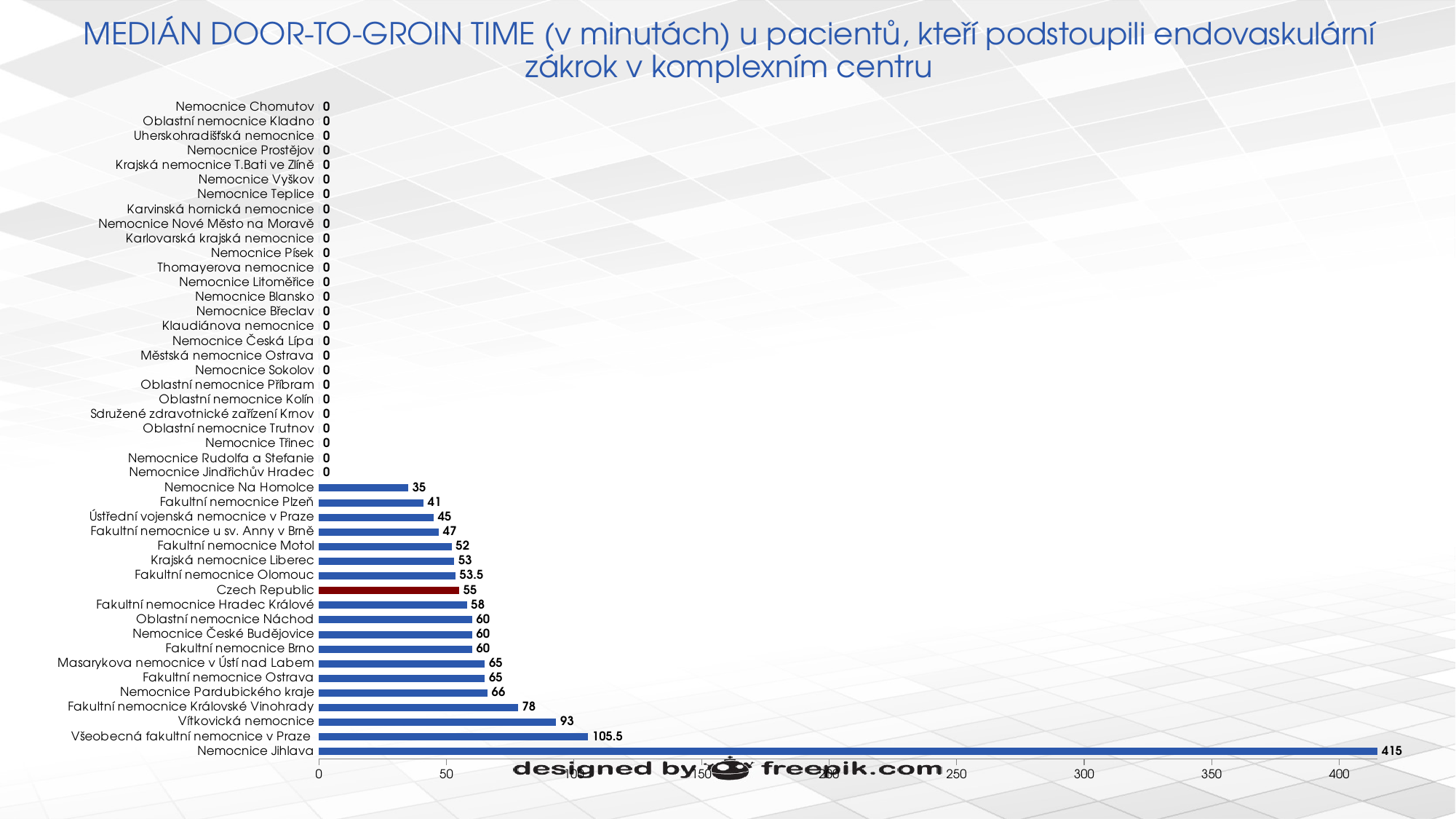

# MEDIÁN DOOR-TO-GROIN TIME (v minutách) u pacientů, kteří podstoupili endovaskulární zákrok v komplexním centru

### Chart

| Category | Median DTG (minutes) |
|---|---|
| Nemocnice Jihlava | 415.0 |
| Všeobecná fakultní nemocnice v Praze  | 105.5 |
| Vítkovická nemocnice | 93.0 |
| Fakultní nemocnice Královské Vinohrady | 78.0 |
| Nemocnice Pardubického kraje | 66.0 |
| Fakultní nemocnice Ostrava | 65.0 |
| Masarykova nemocnice v Ústí nad Labem | 65.0 |
| Fakultní nemocnice Brno | 60.0 |
| Nemocnice České Budějovice | 60.0 |
| Oblastní nemocnice Náchod | 60.0 |
| Fakultní nemocnice Hradec Králové | 58.0 |
| Czech Republic | 55.0 |
| Fakultní nemocnice Olomouc | 53.5 |
| Krajská nemocnice Liberec | 53.0 |
| Fakultní nemocnice Motol | 52.0 |
| Fakultní nemocnice u sv. Anny v Brně | 47.0 |
| Ústřední vojenská nemocnice v Praze | 45.0 |
| Fakultní nemocnice Plzeň | 41.0 |
| Nemocnice Na Homolce | 35.0 |
| Nemocnice Jindřichův Hradec | 0.0 |
| Nemocnice Rudolfa a Stefanie | 0.0 |
| Nemocnice Třinec | 0.0 |
| Oblastní nemocnice Trutnov | 0.0 |
| Sdružené zdravotnické zařízení Krnov | 0.0 |
| Oblastní nemocnice Kolín | 0.0 |
| Oblastní nemocnice Příbram | 0.0 |
| Nemocnice Sokolov | 0.0 |
| Městská nemocnice Ostrava | 0.0 |
| Nemocnice Česká Lípa | 0.0 |
| Klaudiánova nemocnice | 0.0 |
| Nemocnice Břeclav | 0.0 |
| Nemocnice Blansko | 0.0 |
| Nemocnice Litoměřice | 0.0 |
| Thomayerova nemocnice | 0.0 |
| Nemocnice Písek | 0.0 |
| Karlovarská krajská nemocnice | 0.0 |
| Nemocnice Nové Město na Moravě | 0.0 |
| Karvinská hornická nemocnice | 0.0 |
| Nemocnice Teplice | 0.0 |
| Nemocnice Vyškov | 0.0 |
| Krajská nemocnice T.Bati ve Zlíně | 0.0 |
| Nemocnice Prostějov | 0.0 |
| Uherskohradišťská nemocnice | 0.0 |
| Oblastní nemocnice Kladno | 0.0 |
| Nemocnice Chomutov | 0.0 |